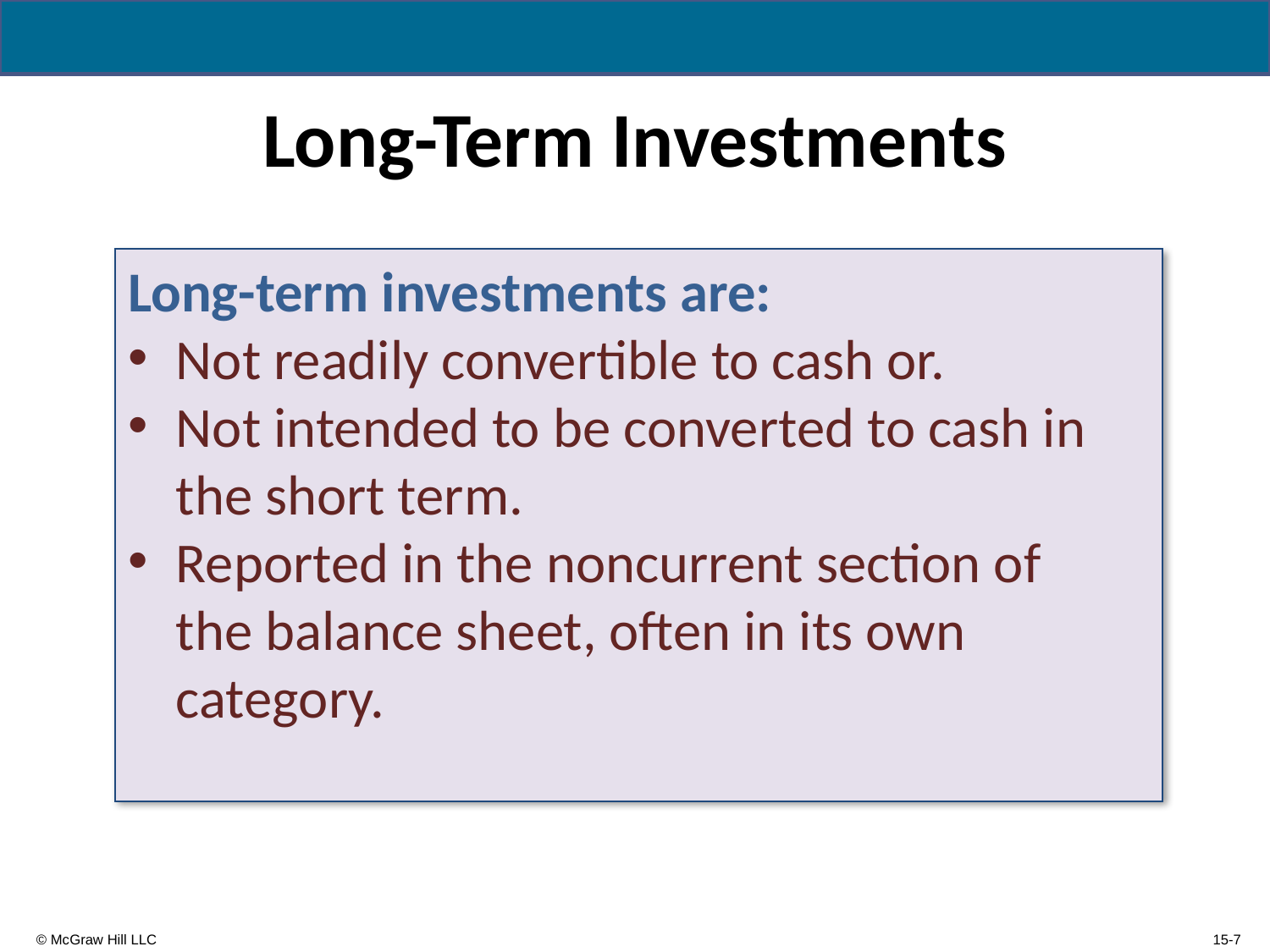

# Long-Term Investments
Long-term investments are:
Not readily convertible to cash or.
Not intended to be converted to cash in the short term.
Reported in the noncurrent section of the balance sheet, often in its own category.
15-7